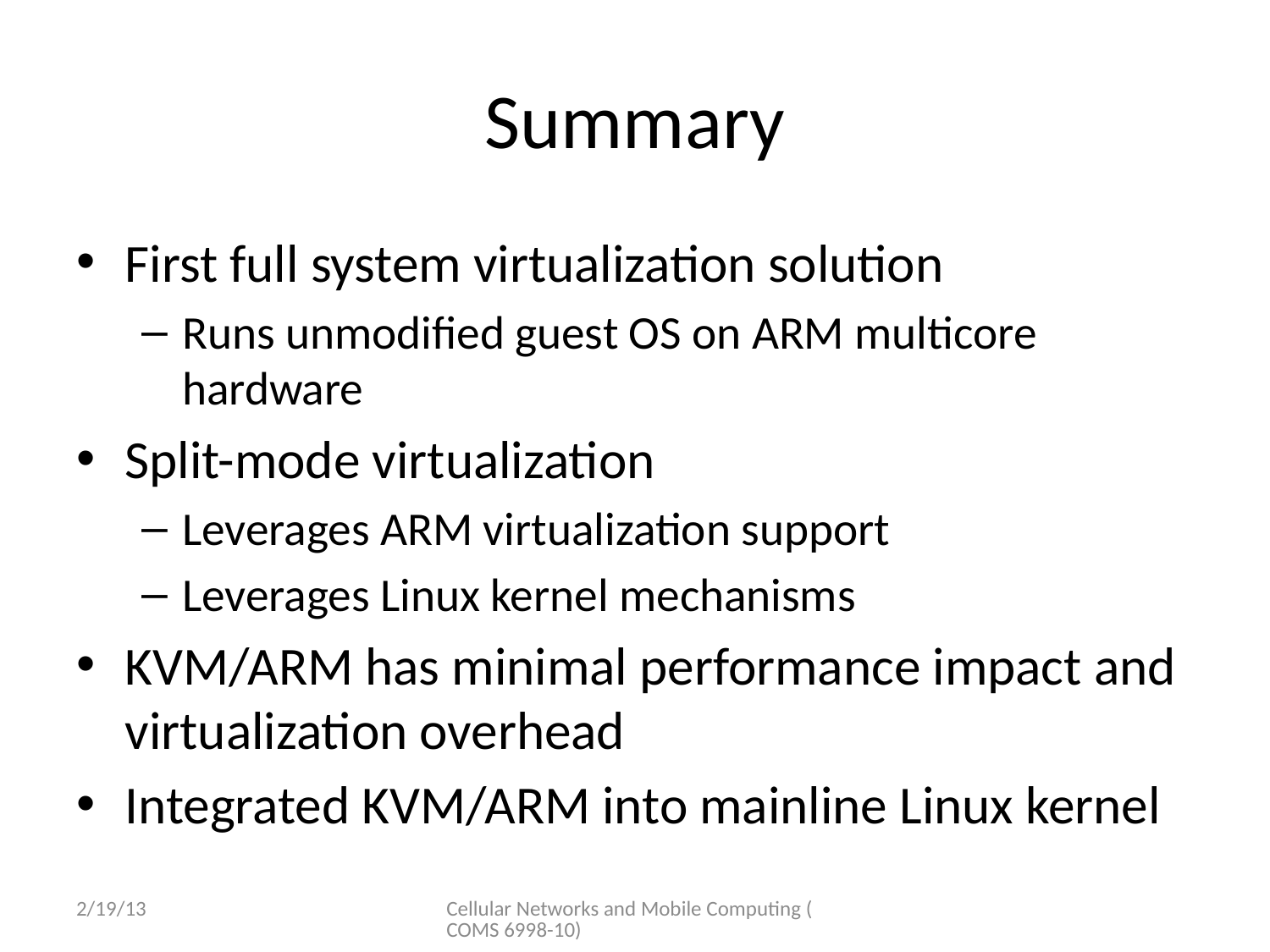

# Summary
First full system virtualization solution
Runs unmodified guest OS on ARM multicore hardware
Split-mode virtualization
Leverages ARM virtualization support
Leverages Linux kernel mechanisms
KVM/ARM has minimal performance impact and virtualization overhead
Integrated KVM/ARM into mainline Linux kernel
2/19/13
Cellular Networks and Mobile Computing (COMS 6998-10)